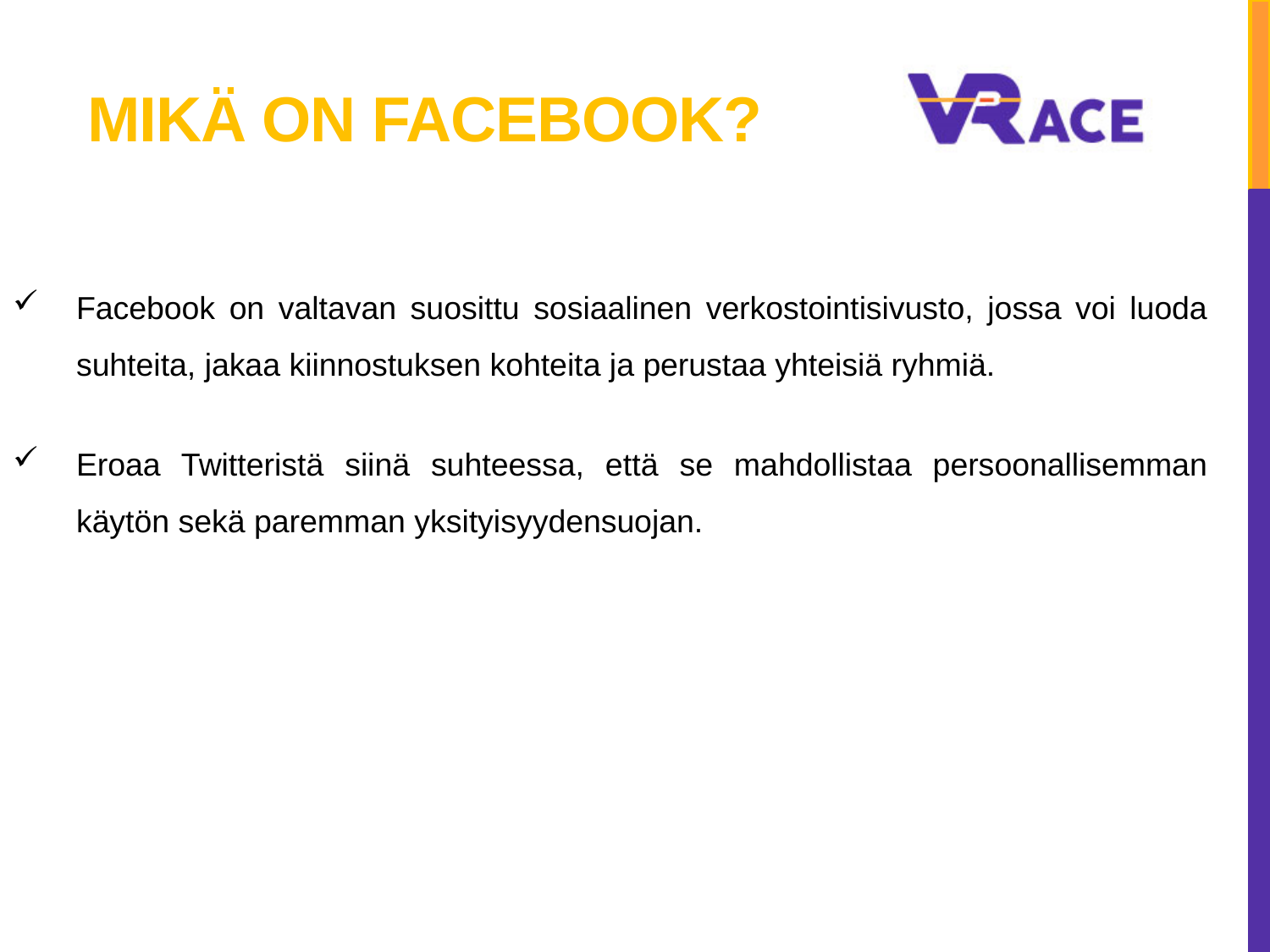

# Mikä on Facebook?
Facebook on valtavan suosittu sosiaalinen verkostointisivusto, jossa voi luoda suhteita, jakaa kiinnostuksen kohteita ja perustaa yhteisiä ryhmiä.
Eroaa Twitteristä siinä suhteessa, että se mahdollistaa persoonallisemman käytön sekä paremman yksityisyydensuojan.